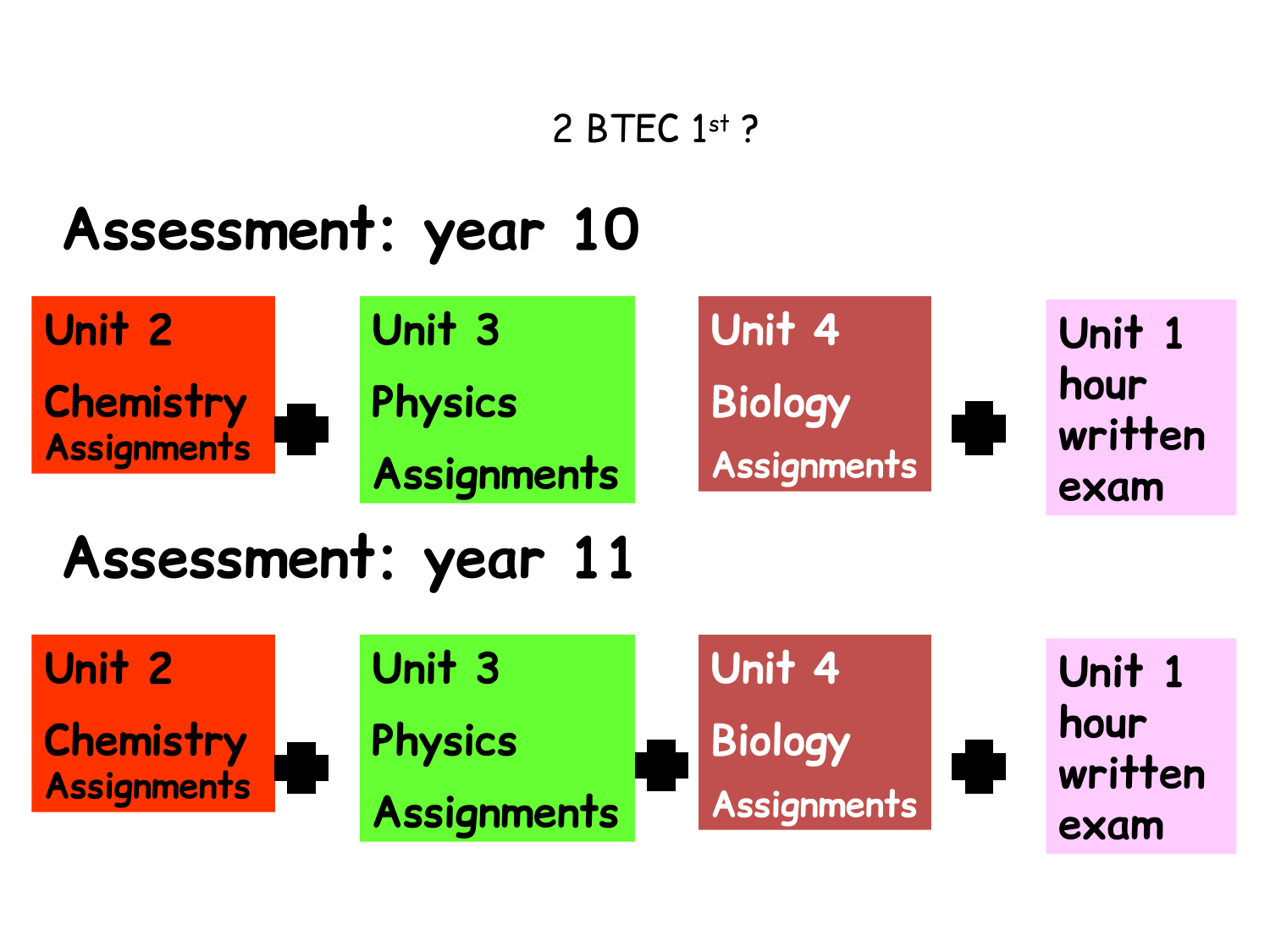

# 2 BTEC 1st ?
  Assessment: year 10
Unit 2
Chemistry Assignments
Unit 3
Physics
Assignments
Unit 4
Biology
Assignments
Unit 1 hour written exam

  Assessment: year 11

Unit 2
Chemistry Assignments
Unit 3
Physics
Assignments
Unit 4
Biology
Assignments
Unit 1 hour written exam